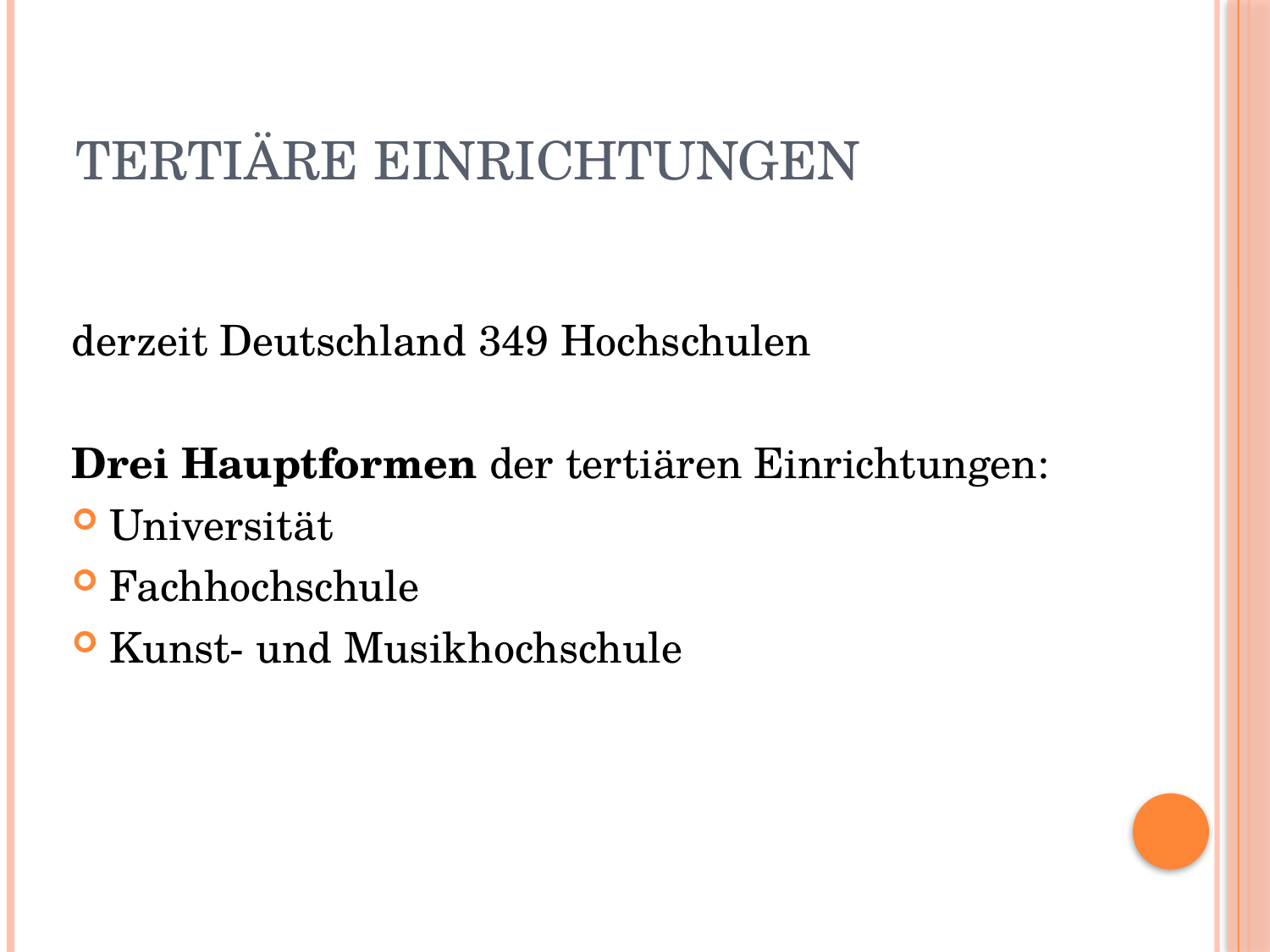

# Tertiäre Einrichtungen
derzeit Deutschland 349 Hochschulen

Drei Hauptformen der tertiären Einrichtungen:
Universität
Fachhochschule
Kunst- und Musikhochschule